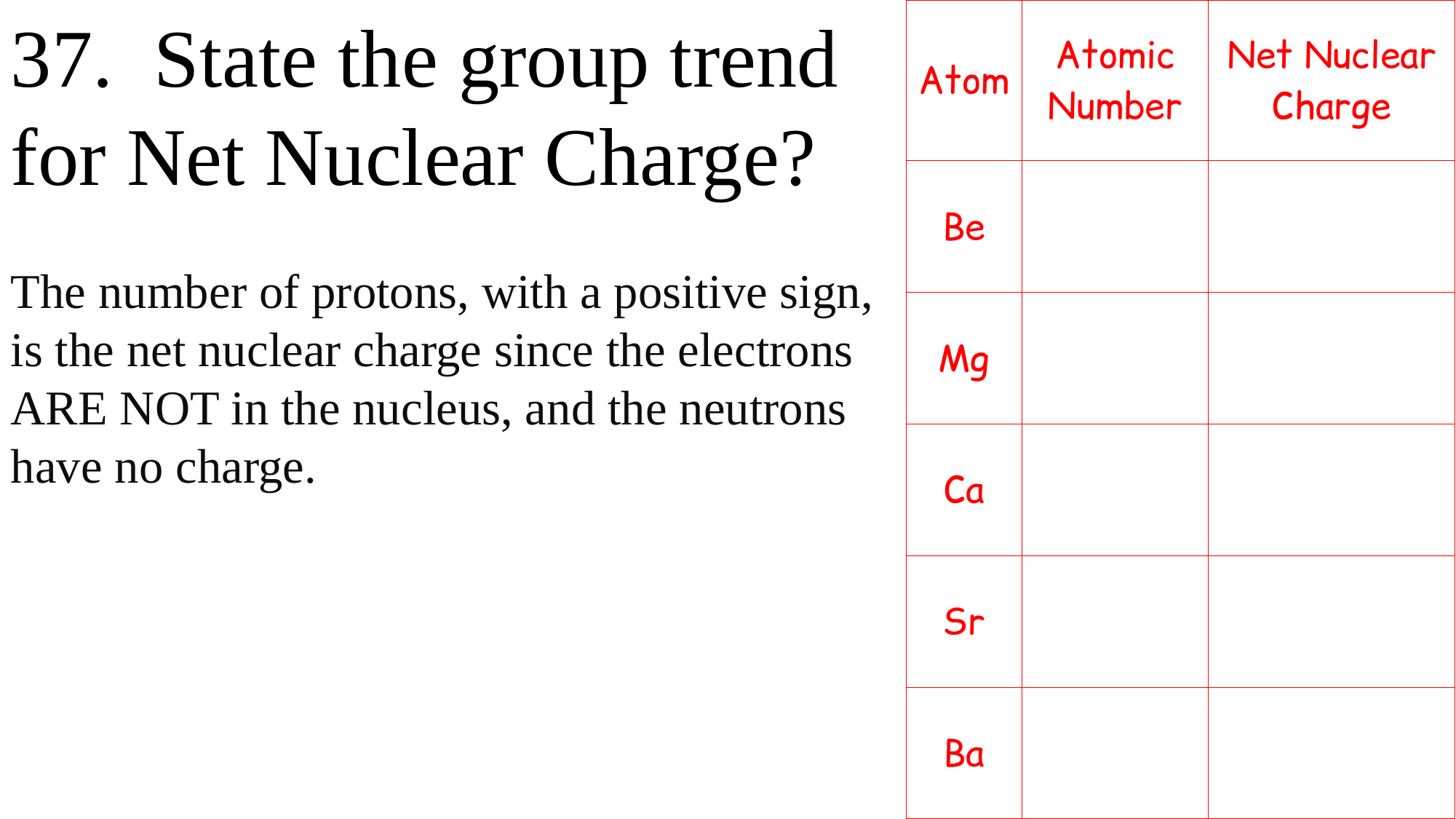

37.  State the group trend for Net Nuclear Charge?

The number of protons, with a positive sign, is the net nuclear charge since the electrons ARE NOT in the nucleus, and the neutrons have no charge.
| Atom | Atomic Number | Net Nuclear Charge |
| --- | --- | --- |
| Be |  |  |
| Mg |  |  |
| Ca |  |  |
| Sr |  |  |
| Ba |  |  |